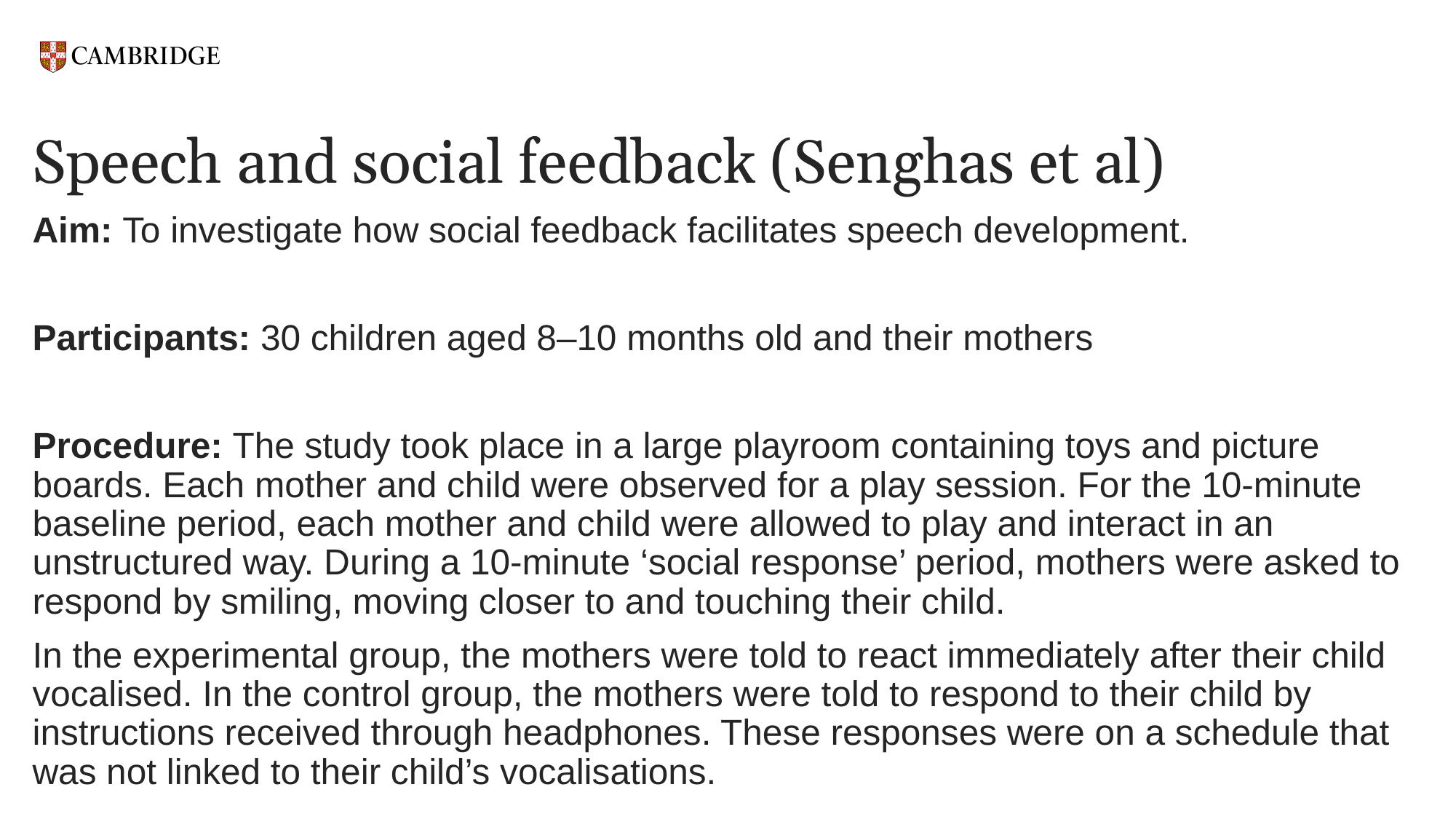

# Speech and social feedback (Senghas et al)
Aim: To investigate how social feedback facilitates speech development.

Participants: 30 children aged 8–10 months old and their mothers

Procedure: The study took place in a large playroom containing toys and picture boards. Each mother and child were observed for a play session. For the 10-minute baseline period, each mother and child were allowed to play and interact in an unstructured way. During a 10-minute ‘social response’ period, mothers were asked to respond by smiling, moving closer to and touching their child.
In the experimental group, the mothers were told to react immediately after their child vocalised. In the control group, the mothers were told to respond to their child by instructions received through headphones. These responses were on a schedule that was not linked to their child’s vocalisations.